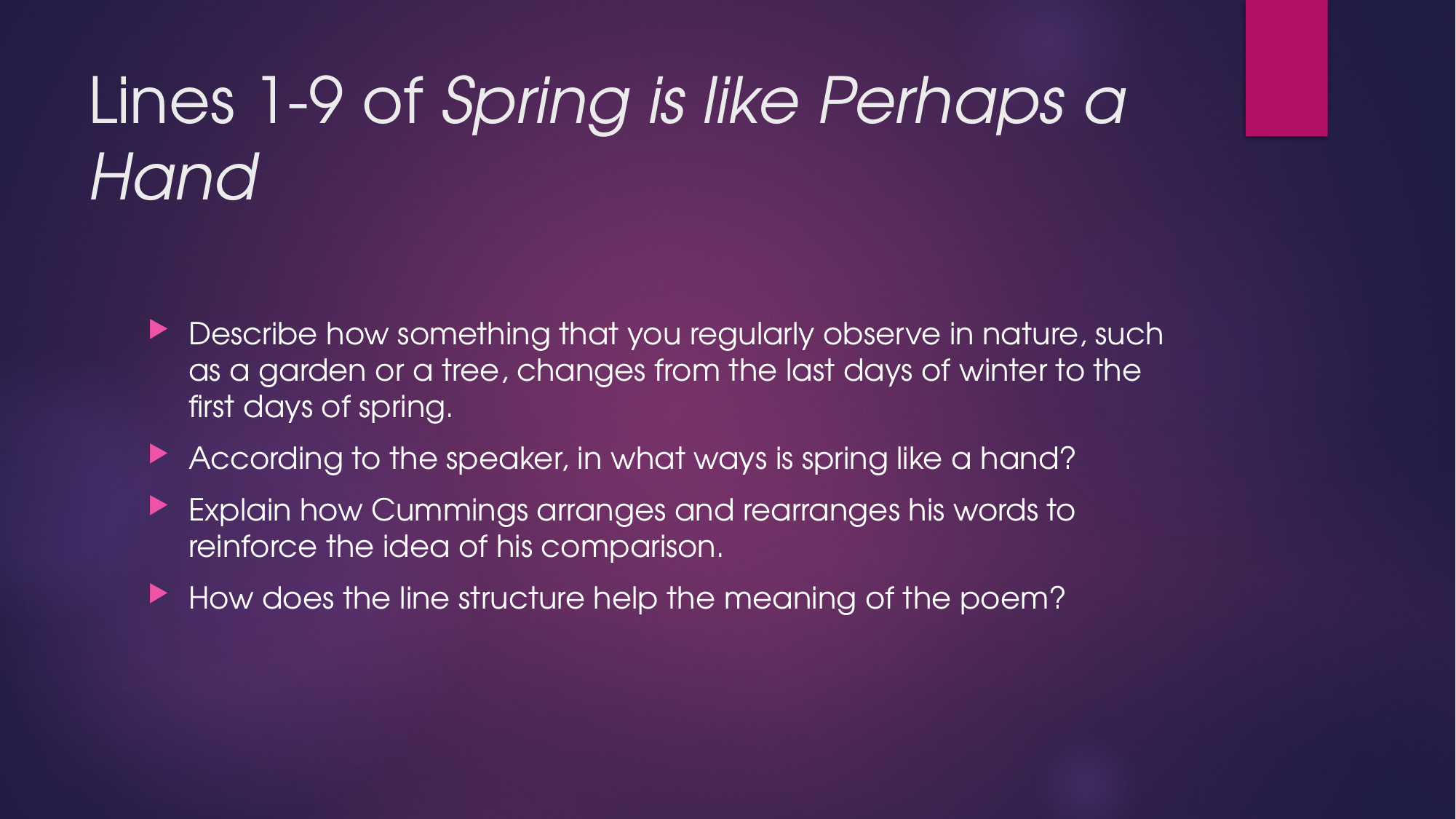

# Lines 1-9 of Spring is like Perhaps a Hand
Describe how something that you regularly observe in nature, such as a garden or a tree, changes from the last days of winter to the first days of spring.
According to the speaker, in what ways is spring like a hand?
Explain how Cummings arranges and rearranges his words to reinforce the idea of his comparison.
How does the line structure help the meaning of the poem?